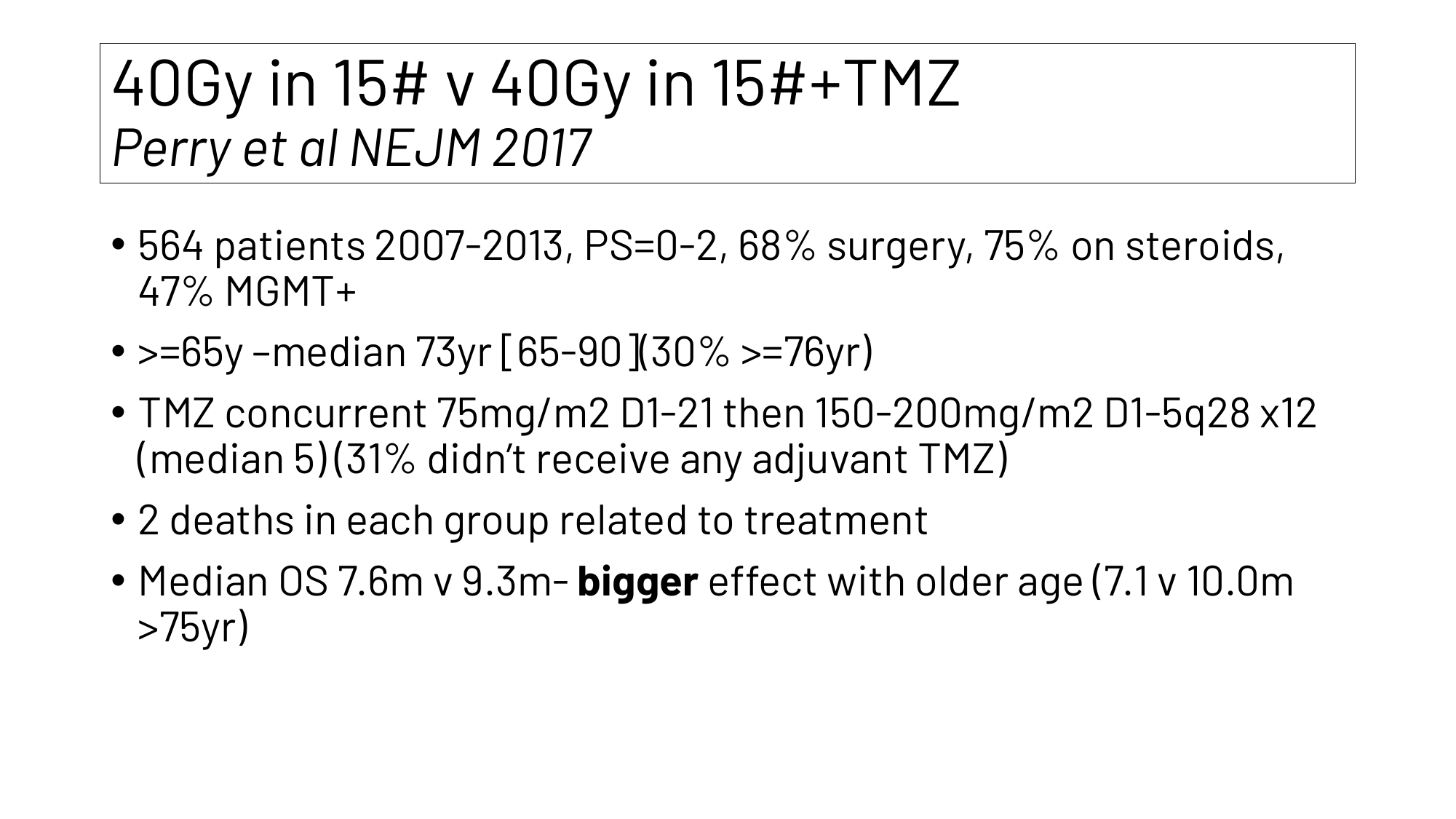

# 40Gy in 15# v 40Gy in 15#+TMZ Perry et al NEJM 2017
564 patients 2007-2013, PS=0-2, 68% surgery, 75% on steroids, 47% MGMT+
>=65y –median 73yr [65-90](30% >=76yr)
TMZ concurrent 75mg/m2 D1-21 then 150-200mg/m2 D1-5q28 x12 (median 5) (31% didn’t receive any adjuvant TMZ)
2 deaths in each group related to treatment
Median OS 7.6m v 9.3m- bigger effect with older age (7.1 v 10.0m >75yr)